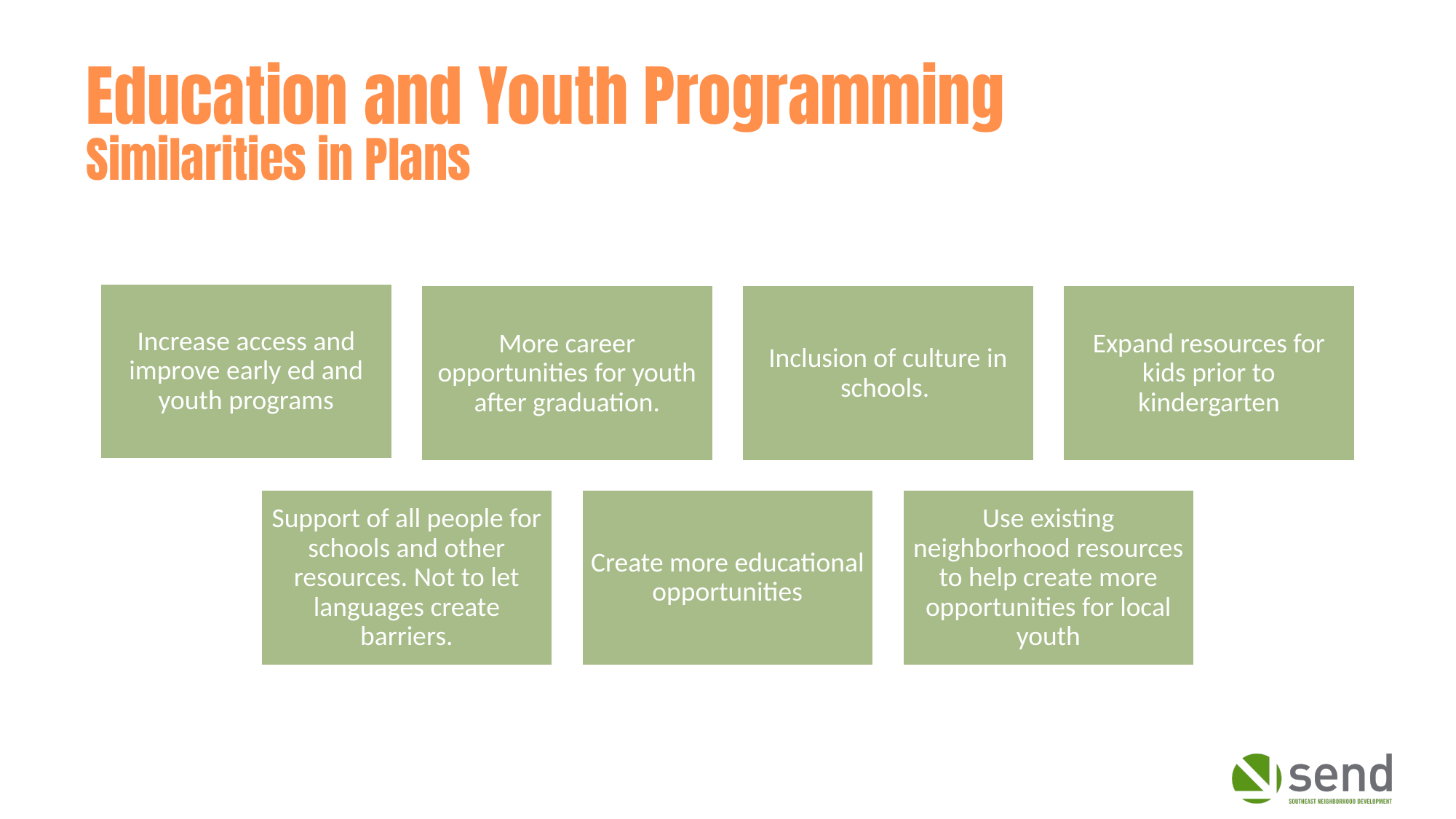

Education and Youth Programming
Similarities in Plans
Increase access and improve early ed and youth programs
More career opportunities for youth after graduation.
Inclusion of culture in schools.
Expand resources for kids prior to kindergarten
Support of all people for schools and other resources. Not to let languages create barriers.
Create more educational opportunities
Use existing neighborhood resources to help create more opportunities for local youth